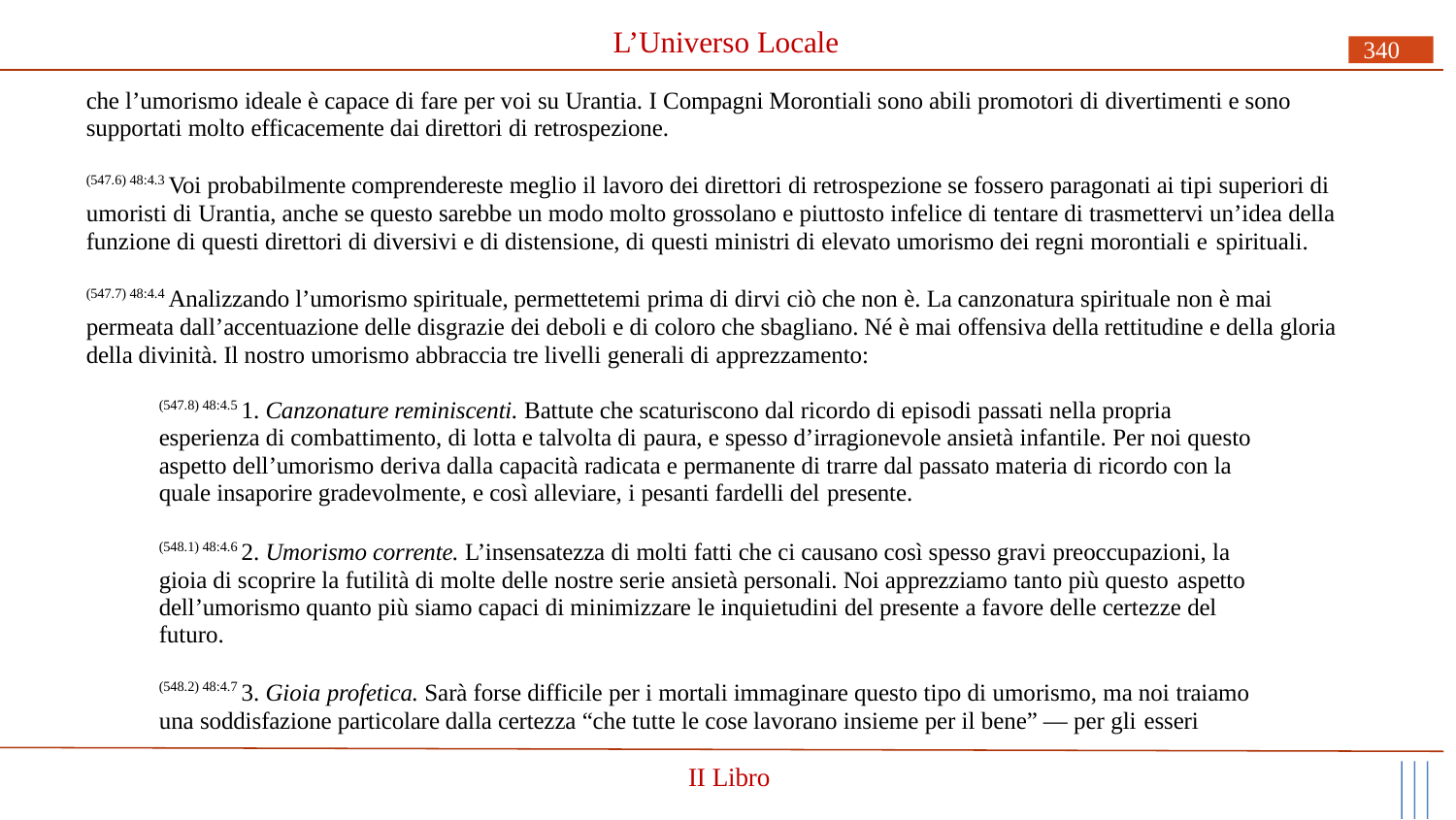

# L’Universo Locale
340

che l’umorismo ideale è capace di fare per voi su Urantia. I Compagni Morontiali sono abili promotori di divertimenti e sono  supportati molto efficacemente dai direttori di retrospezione.

(547.6) 48:4.3 Voi probabilmente comprendereste meglio il lavoro dei direttori di retrospezione se fossero paragonati ai tipi superiori di  umoristi di Urantia, anche se questo sarebbe un modo molto grossolano e piuttosto infelice di tentare di trasmettervi un’idea della  funzione di questi direttori di diversivi e di distensione, di questi ministri di elevato umorismo dei regni morontiali e spirituali.

(547.7) 48:4.4 Analizzando l’umorismo spirituale, permettetemi prima di dirvi ciò che non è. La canzonatura spirituale non è mai  permeata dall’accentuazione delle disgrazie dei deboli e di coloro che sbagliano. Né è mai offensiva della rettitudine e della gloria  della divinità. Il nostro umorismo abbraccia tre livelli generali di apprezzamento:

(547.8) 48:4.5 1. Canzonature reminiscenti. Battute che scaturiscono dal ricordo di episodi passati nella propria  esperienza di combattimento, di lotta e talvolta di paura, e spesso d’irragionevole ansietà infantile. Per noi questo  aspetto dell’umorismo deriva dalla capacità radicata e permanente di trarre dal passato materia di ricordo con la  quale insaporire gradevolmente, e così alleviare, i pesanti fardelli del presente.

(548.1) 48:4.6 2. Umorismo corrente. L’insensatezza di molti fatti che ci causano così spesso gravi preoccupazioni, la  gioia di scoprire la futilità di molte delle nostre serie ansietà personali. Noi apprezziamo tanto più questo aspetto
dell’umorismo quanto più siamo capaci di minimizzare le inquietudini del presente a favore delle certezze del futuro.

(548.2) 48:4.7 3. Gioia profetica. Sarà forse difficile per i mortali immaginare questo tipo di umorismo, ma noi traiamo  una soddisfazione particolare dalla certezza “che tutte le cose lavorano insieme per il bene” — per gli esseri

II Libro